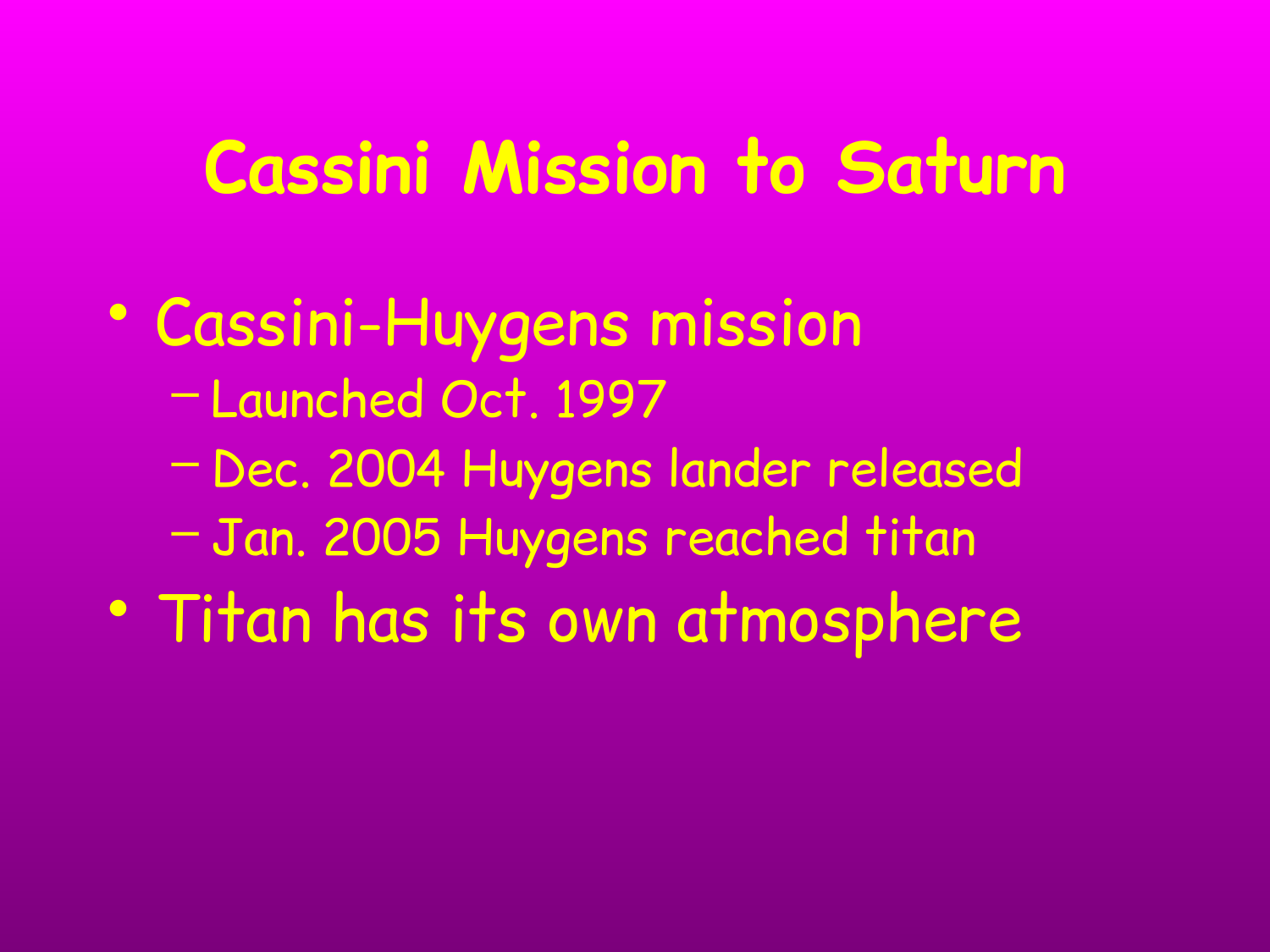

# Cassini Mission to Saturn
Cassini-Huygens mission
Launched Oct. 1997
Dec. 2004 Huygens lander released
Jan. 2005 Huygens reached titan
Titan has its own atmosphere